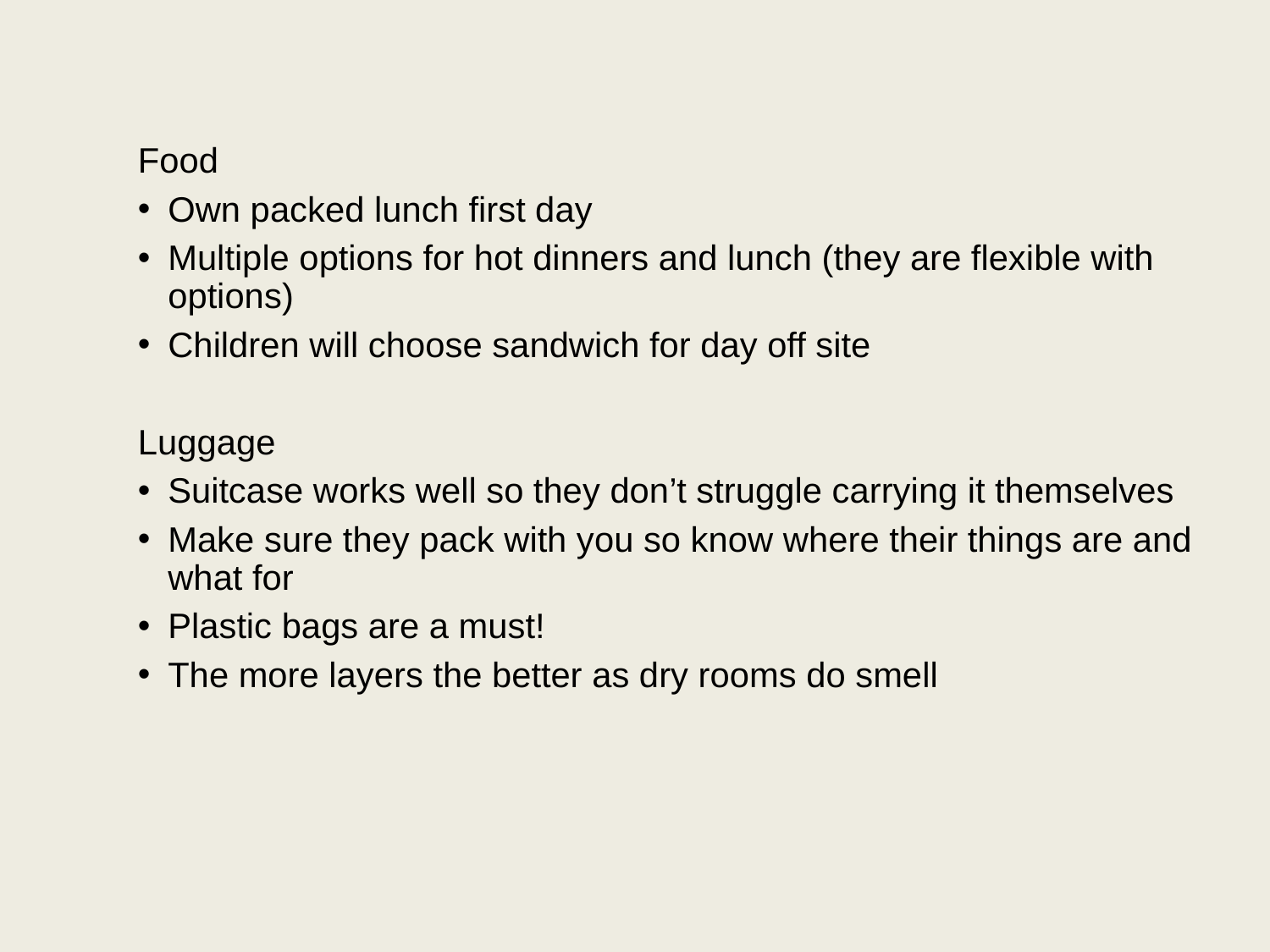

Food
Own packed lunch first day
Multiple options for hot dinners and lunch (they are flexible with options)
Children will choose sandwich for day off site

Luggage
Suitcase works well so they don’t struggle carrying it themselves
Make sure they pack with you so know where their things are and what for
Plastic bags are a must!
The more layers the better as dry rooms do smell